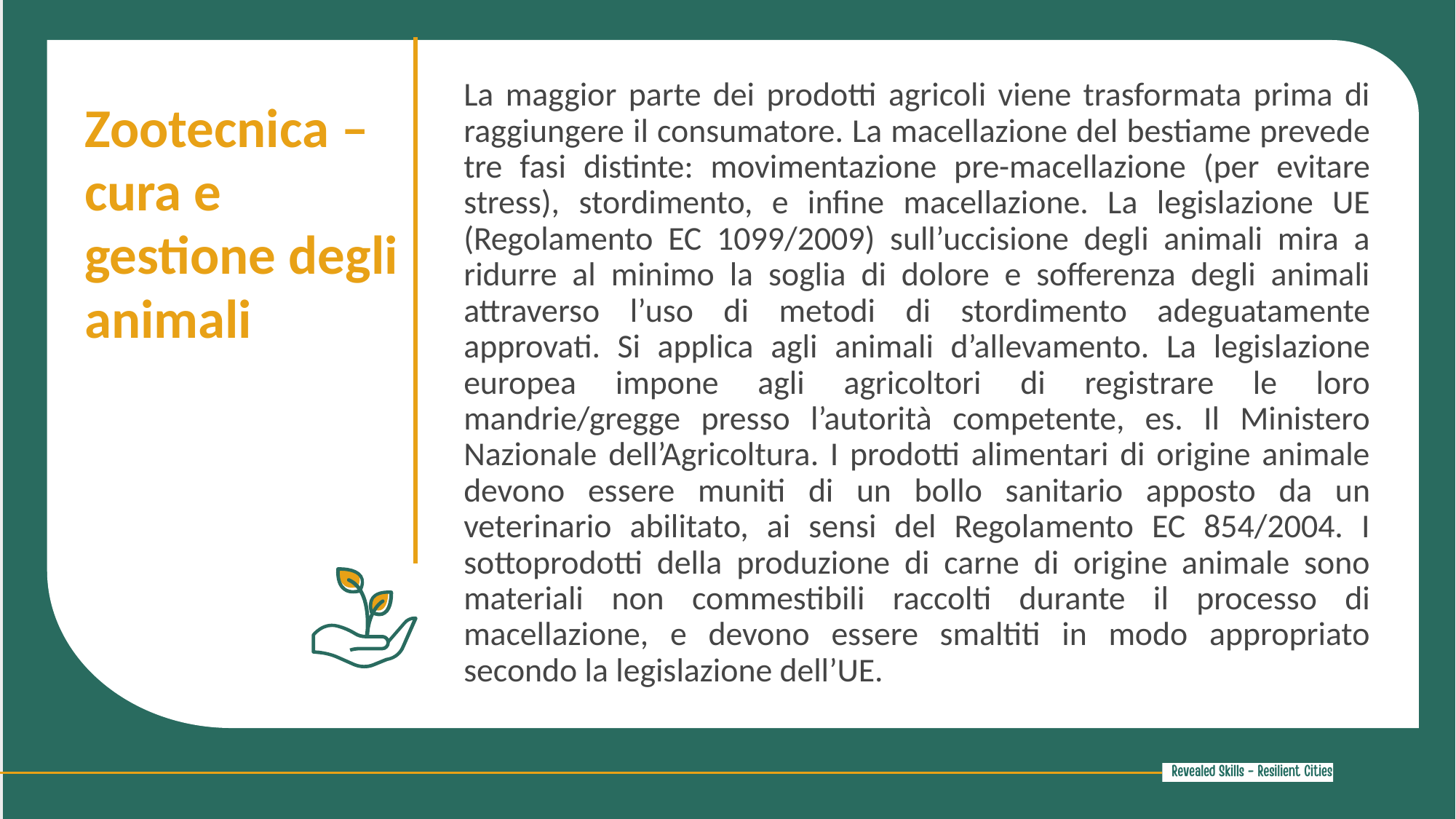

La maggior parte dei prodotti agricoli viene trasformata prima di raggiungere il consumatore. La macellazione del bestiame prevede tre fasi distinte: movimentazione pre-macellazione (per evitare stress), stordimento, e infine macellazione. La legislazione UE (Regolamento EC 1099/2009) sull’uccisione degli animali mira a ridurre al minimo la soglia di dolore e sofferenza degli animali attraverso l’uso di metodi di stordimento adeguatamente approvati. Si applica agli animali d’allevamento. La legislazione europea impone agli agricoltori di registrare le loro mandrie/gregge presso l’autorità competente, es. Il Ministero Nazionale dell’Agricoltura. I prodotti alimentari di origine animale devono essere muniti di un bollo sanitario apposto da un veterinario abilitato, ai sensi del Regolamento EC 854/2004. I sottoprodotti della produzione di carne di origine animale sono materiali non commestibili raccolti durante il processo di macellazione, e devono essere smaltiti in modo appropriato secondo la legislazione dell’UE.

Zootecnica – cura e gestione degli animali